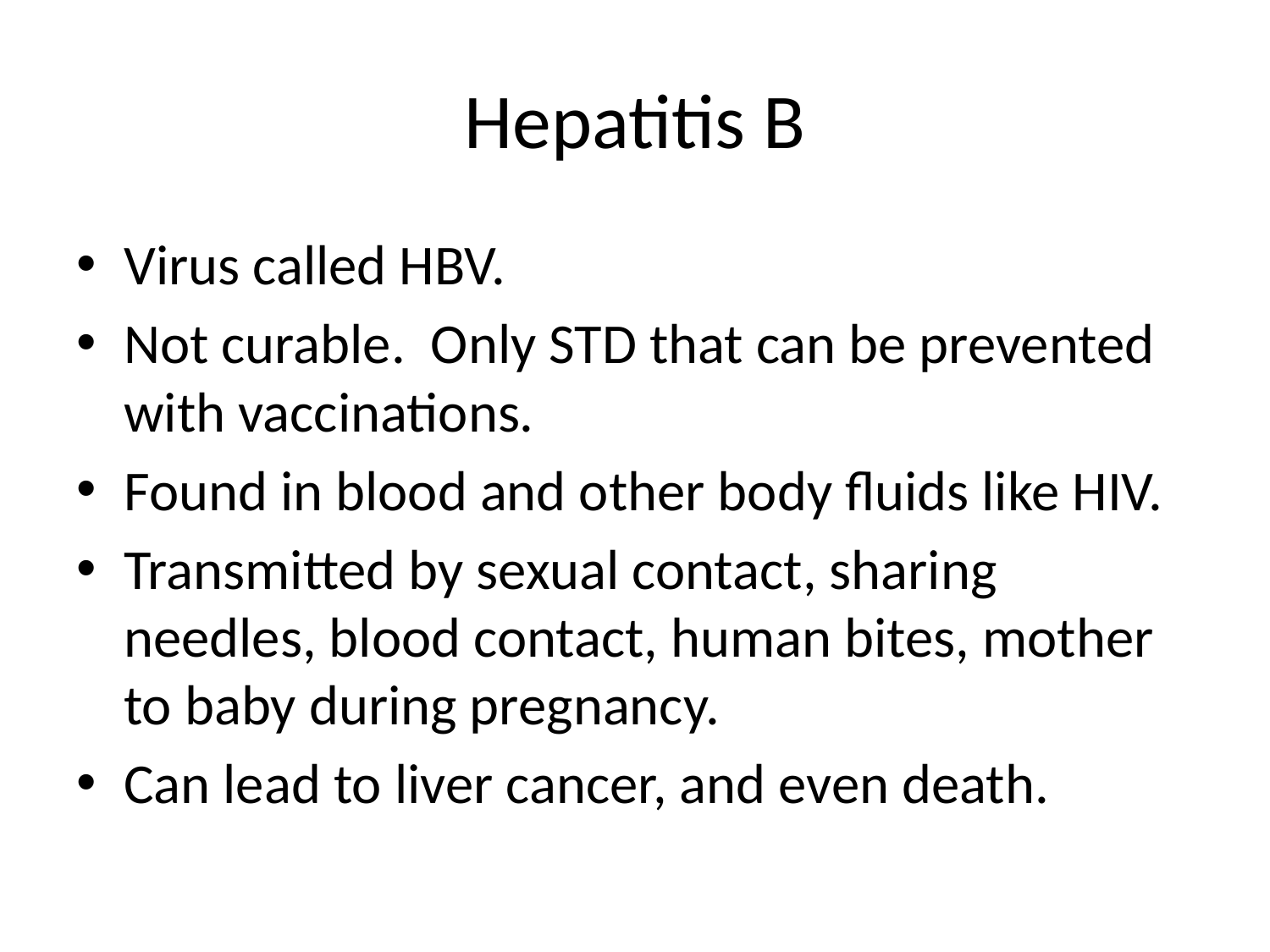

# Hepatitis B
Virus called HBV.
Not curable.  Only STD that can be prevented with vaccinations.
Found in blood and other body fluids like HIV.
Transmitted by sexual contact, sharing needles, blood contact, human bites, mother to baby during pregnancy.
Can lead to liver cancer, and even death.